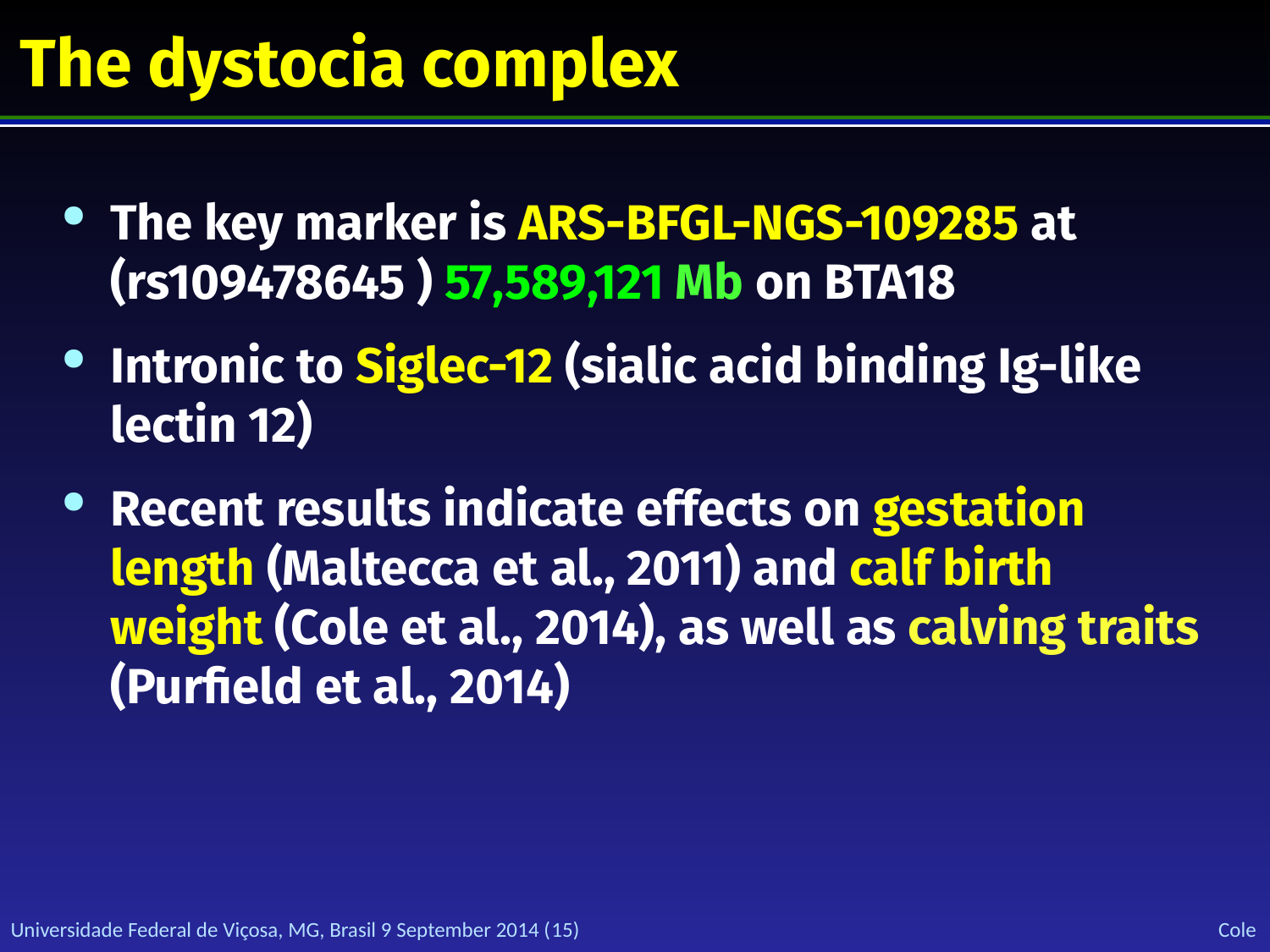

# The dystocia complex
The key marker is ARS-BFGL-NGS-109285 at (rs109478645 ) 57,589,121 Mb on BTA18
Intronic to Siglec-12 (sialic acid binding Ig-like lectin 12)
Recent results indicate effects on gestation length (Maltecca et al., 2011) and calf birth weight (Cole et al., 2014), as well as calving traits (Purfield et al., 2014)